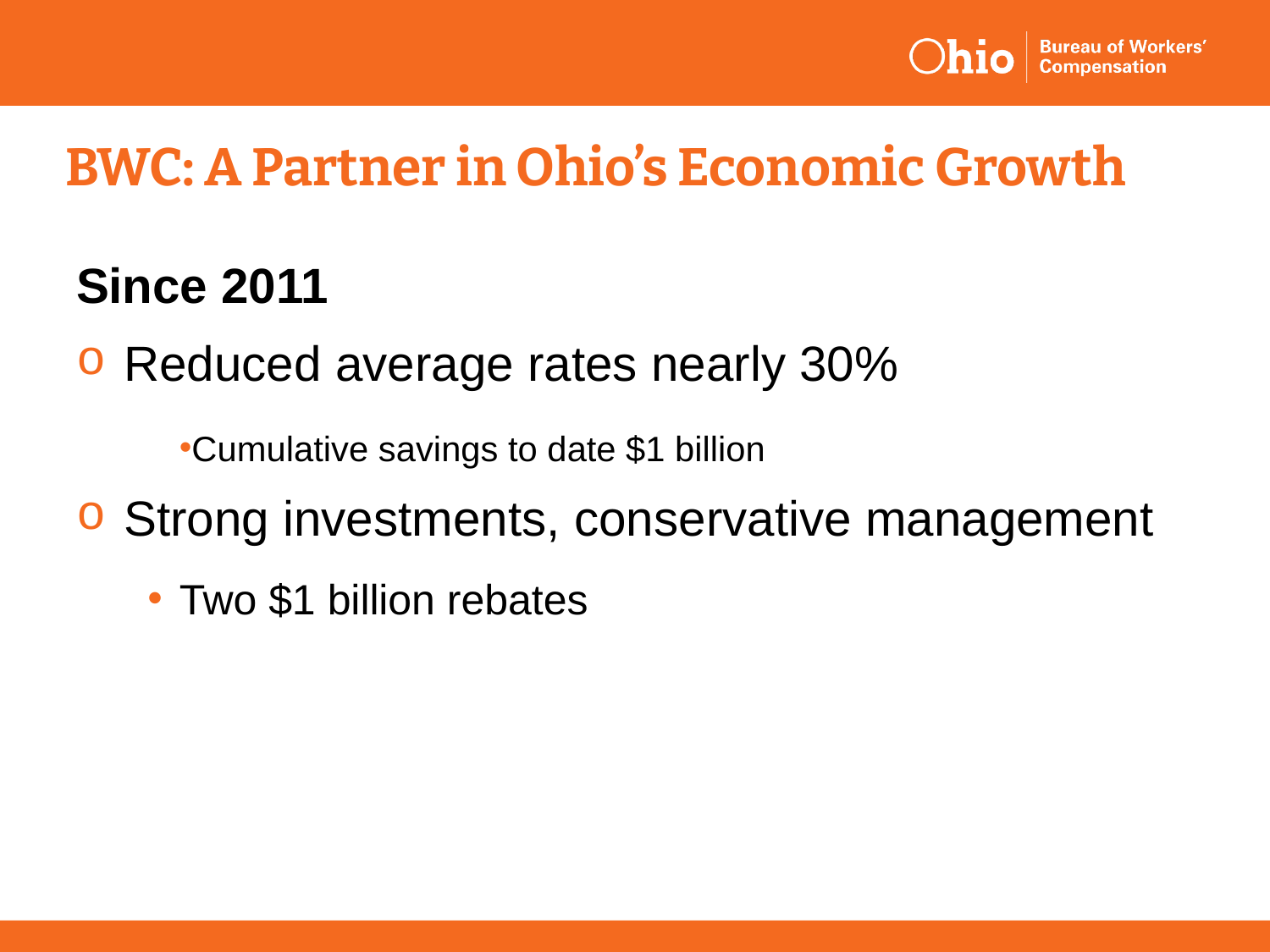

# BWC: A Partner in Ohio’s Economic Growth
Since 2011
Reduced average rates nearly 30%
Cumulative savings to date $1 billion
Strong investments, conservative management
Two $1 billion rebates